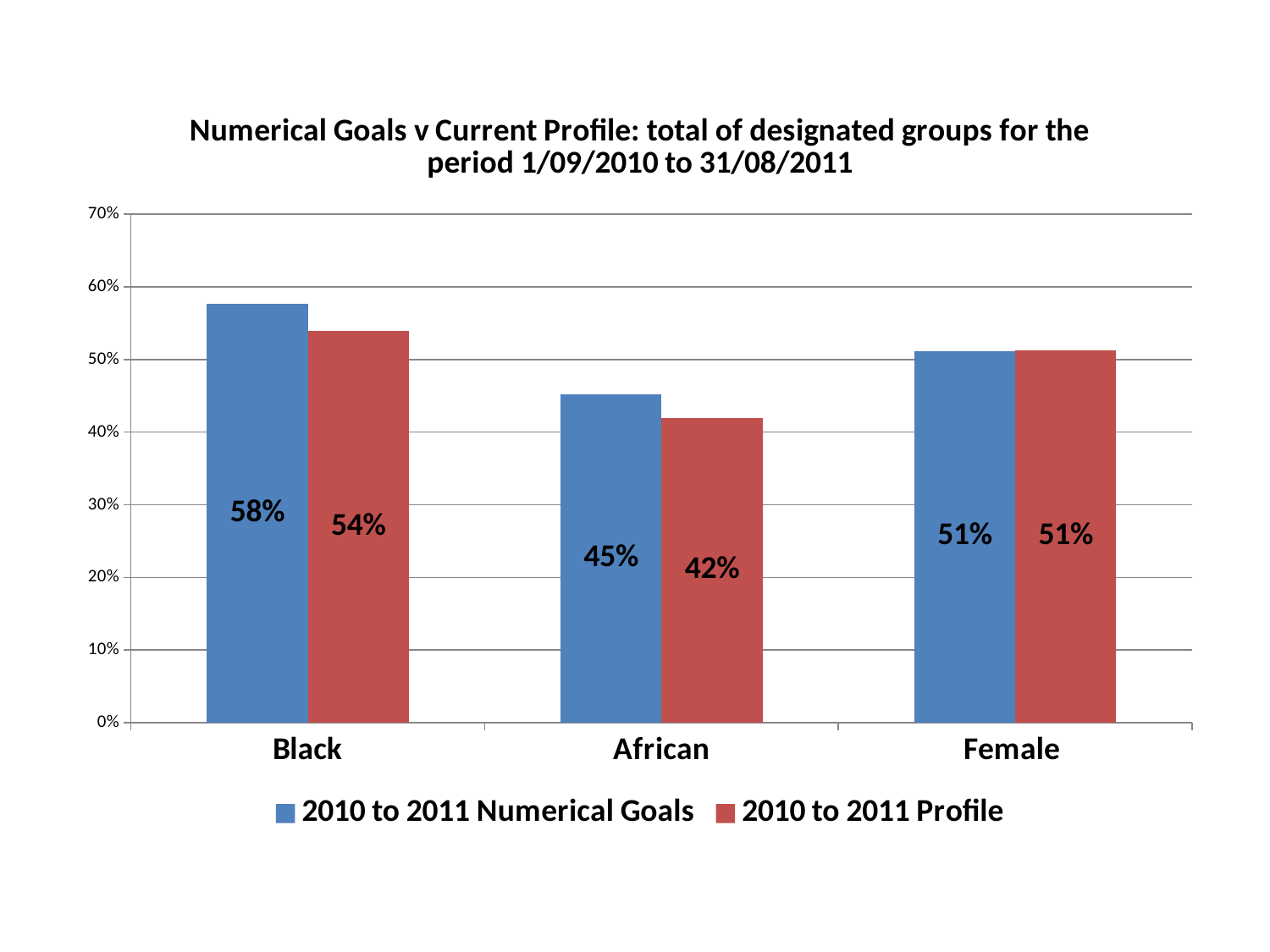

### Chart: Numerical Goals v Current Profile: total of designated groups for the period 1/09/2010 to 31/08/2011

| Category | 2010 to 2011 Numerical Goals | 2010 to 2011 Profile |
|---|---|---|
| Black | 0.5762599469496021 | 0.539080459770115 |
| African | 0.45225464190981507 | 0.4189655172413793 |
| Female  | 0.5119363395225465 | 0.5120689655172391 |